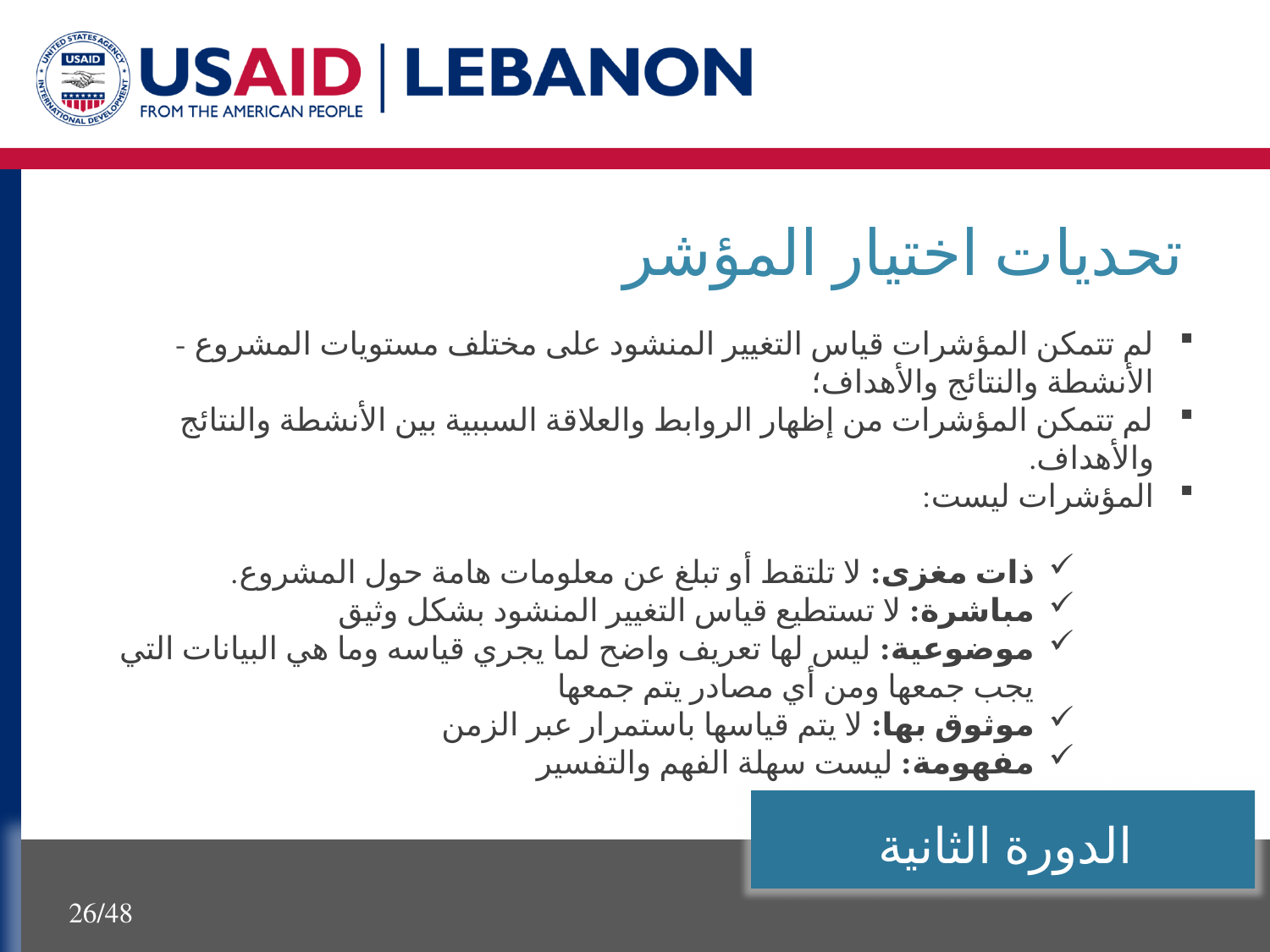

تحديات اختيار المؤشر
لم تتمكن المؤشرات قياس التغيير المنشود على مختلف مستويات المشروع - الأنشطة والنتائج والأهداف؛
لم تتمكن المؤشرات من إظهار الروابط والعلاقة السببية بين الأنشطة والنتائج والأهداف.
المؤشرات ليست:

ذات مغزى: لا تلتقط أو تبلغ عن معلومات هامة حول المشروع.
مباشرة: لا تستطيع قياس التغيير المنشود بشكل وثيق
موضوعية: ليس لها تعريف واضح لما يجري قياسه وما هي البيانات التي يجب جمعها ومن أي مصادر يتم جمعها
موثوق بها: لا يتم قياسها باستمرار عبر الزمن
مفهومة: ليست سهلة الفهم والتفسير

الدورة الثانية

26/48